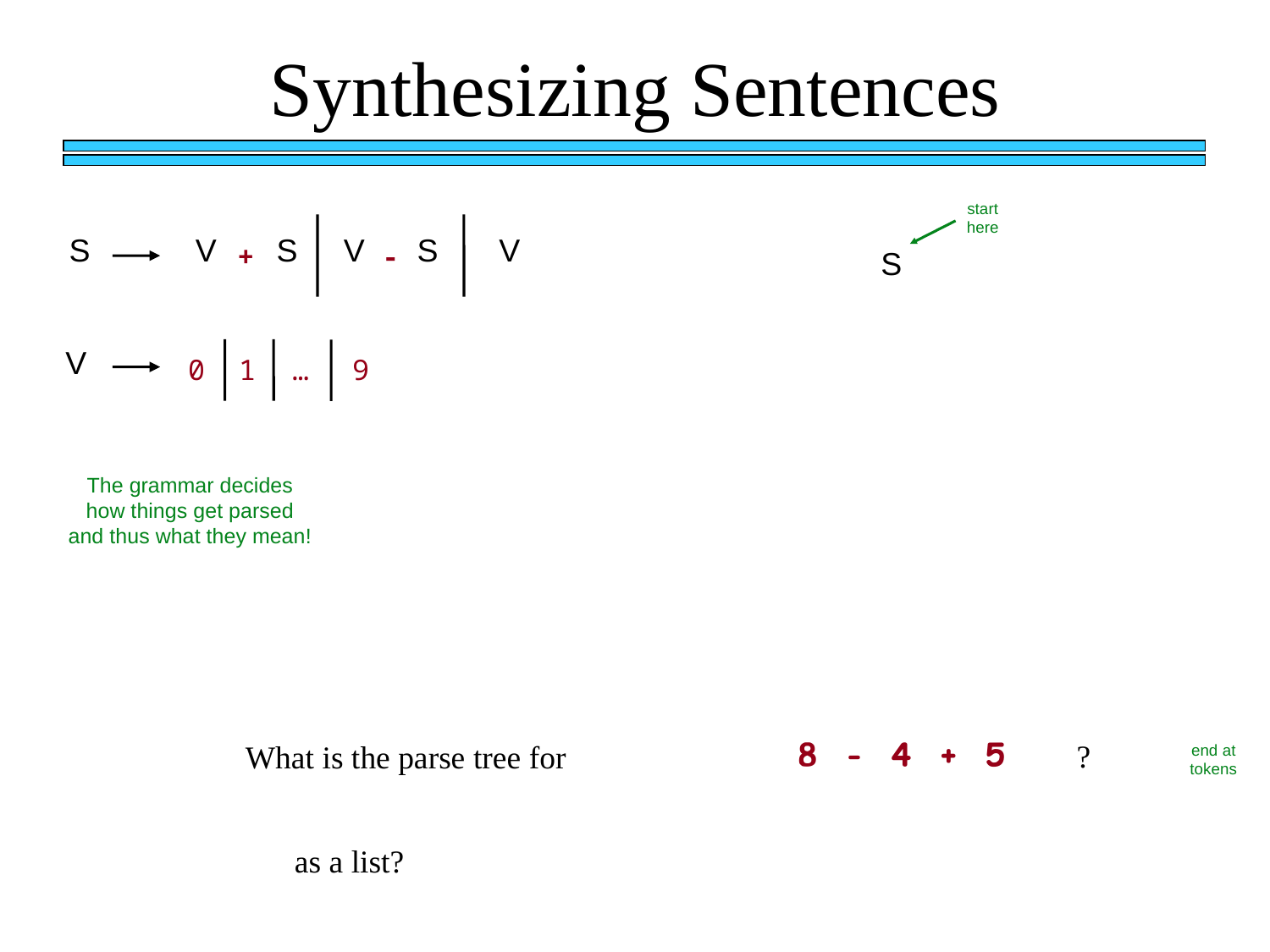

Synthesizing Sentences

start here

S
V
S
V
S
V
+
-
S

V

0
1
…
9

The grammar decides how things get parsed and thus what they mean!
8  -  4  +  5
?
What is the parse tree for
end at tokens
as a list?